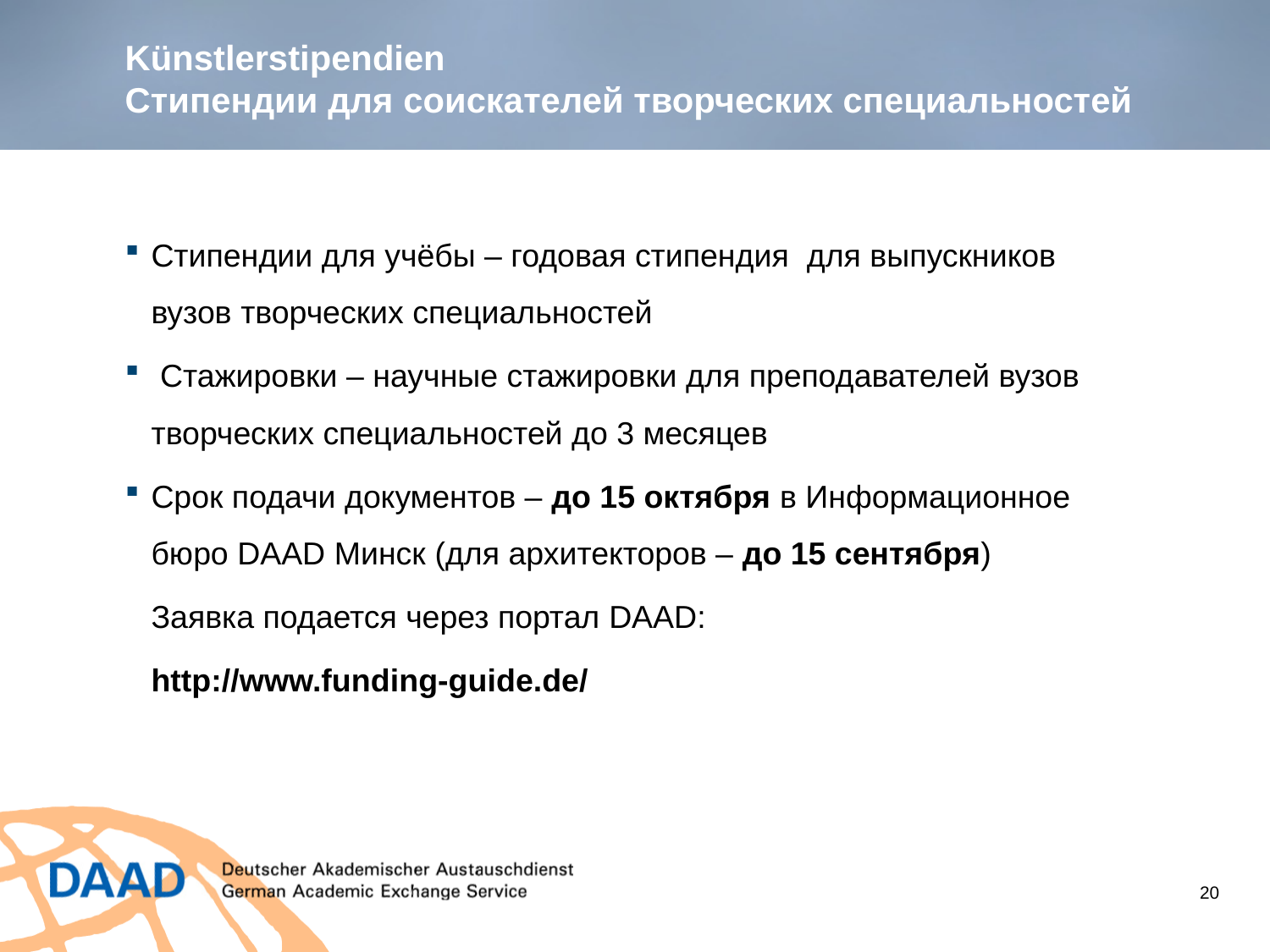

# Künstlerstipendien Стипендии для соискателей творческих специальностей
Стипендии для учёбы – годовая стипендия  для выпускников вузов творческих специальностей
 Стажировки – научные стажировки для преподавателей вузов творческих специальностей до 3 месяцев
Срок подачи документов – до 15 октября в Информационное бюро DAAD Минск (для архитекторов – до 15 сентября)
	Заявка подается через портал DAAD:
	http://www.funding-guide.de/
20